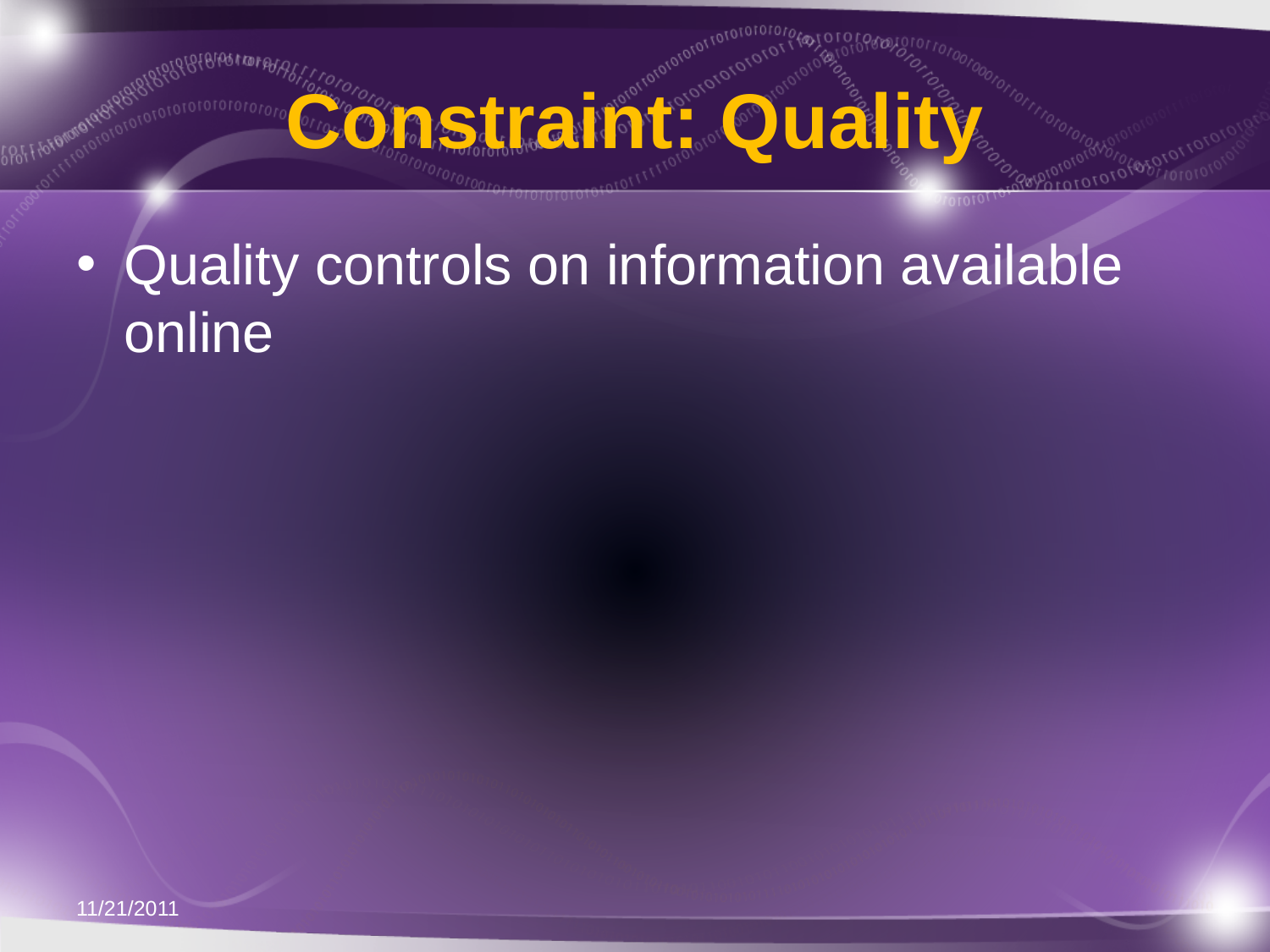

# Constraint: Quality
Quality controls on information available online

11/21/2011